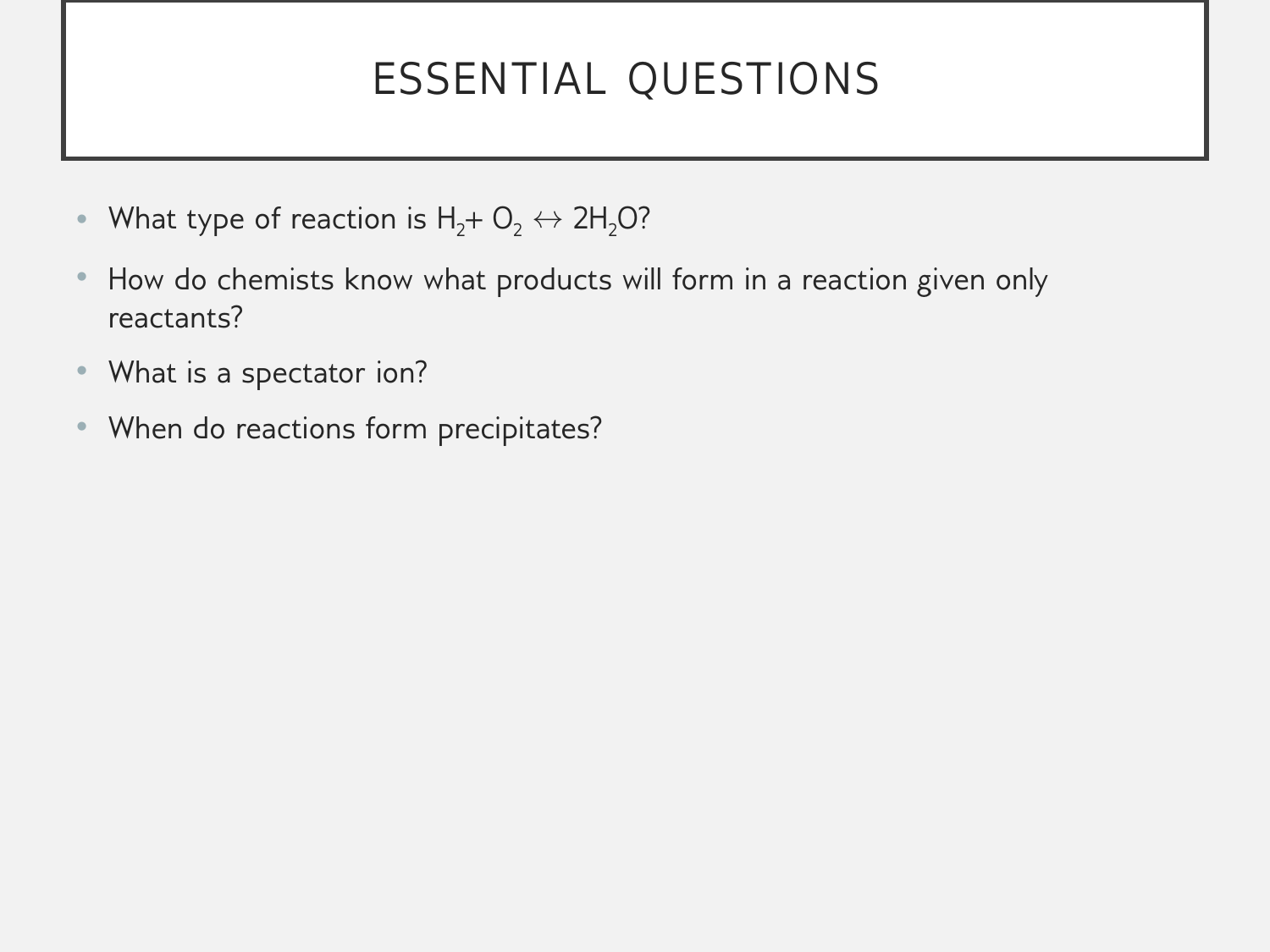

# Essential questions
What type of reaction is H2+ O2 ↔ 2H2O?
How do chemists know what products will form in a reaction given only reactants?
What is a spectator ion?
When do reactions form precipitates?